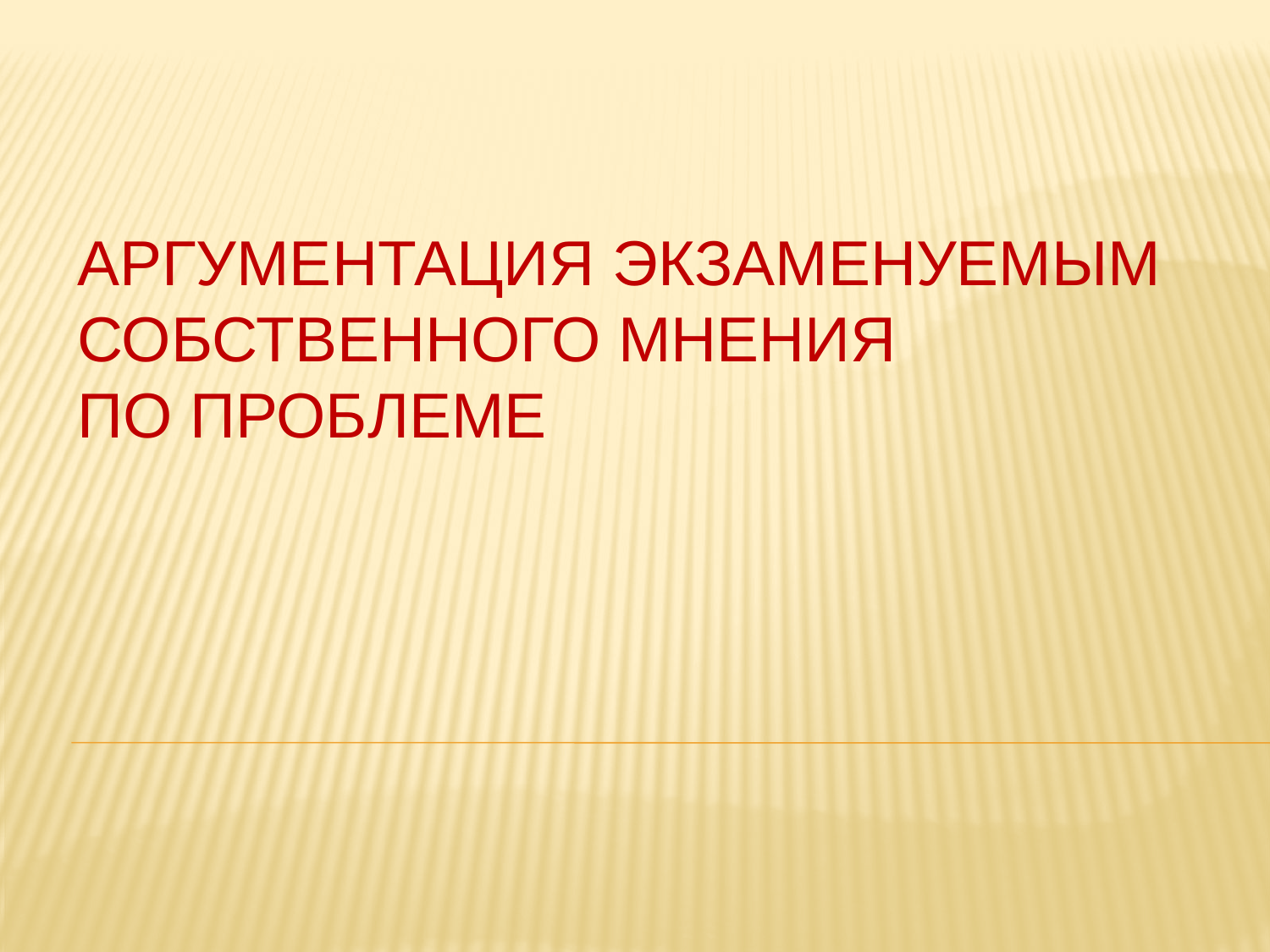

# Аргументация экзаменуемым собственного мнения по проблеме